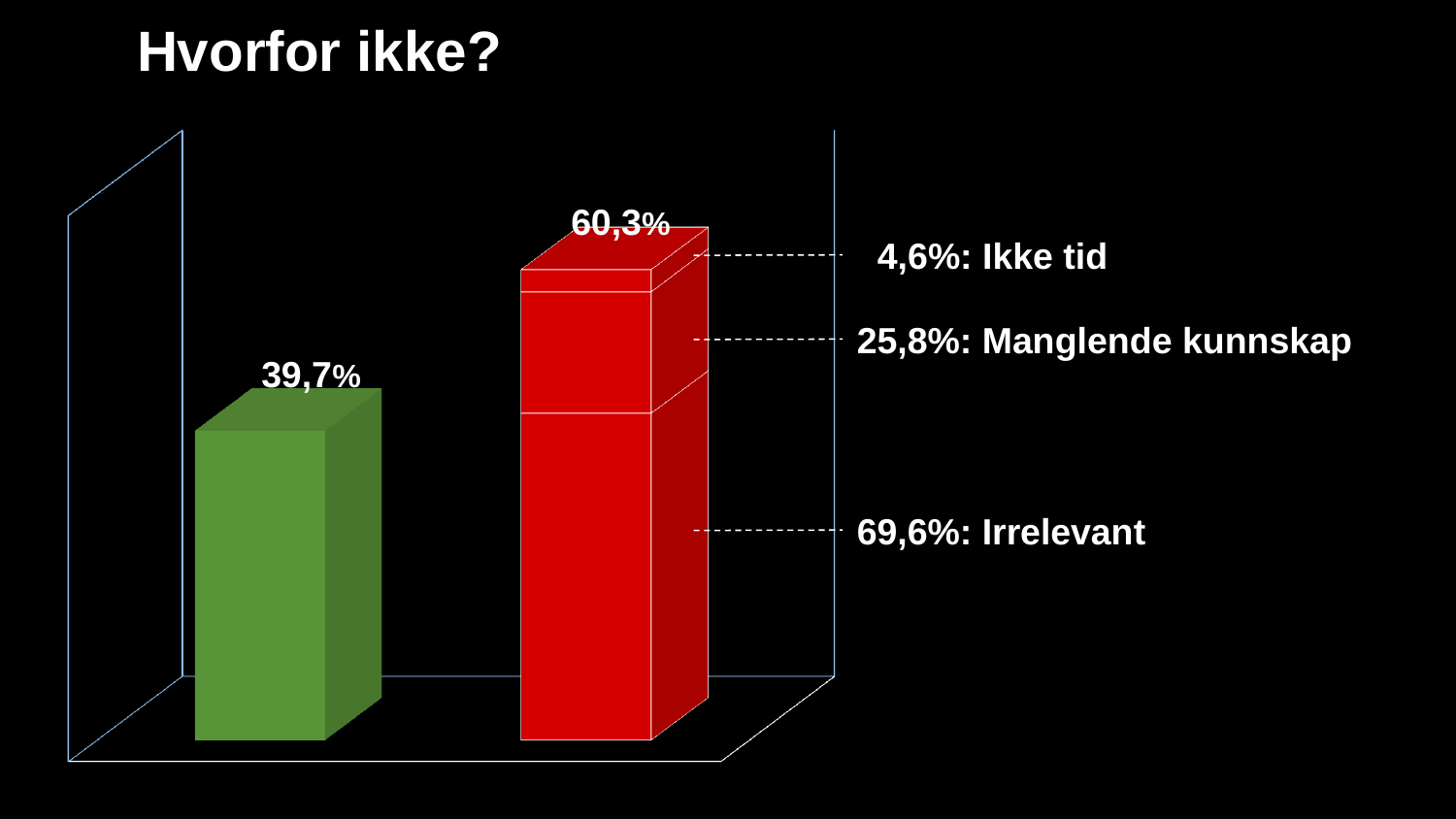

Hvorfor ikke?

[unsupported chart]

60,3%
  4,6%: Ikke tid
25,8%: Manglende kunnskap
39,7%
Nei

Ja
69,6%: Irrelevant